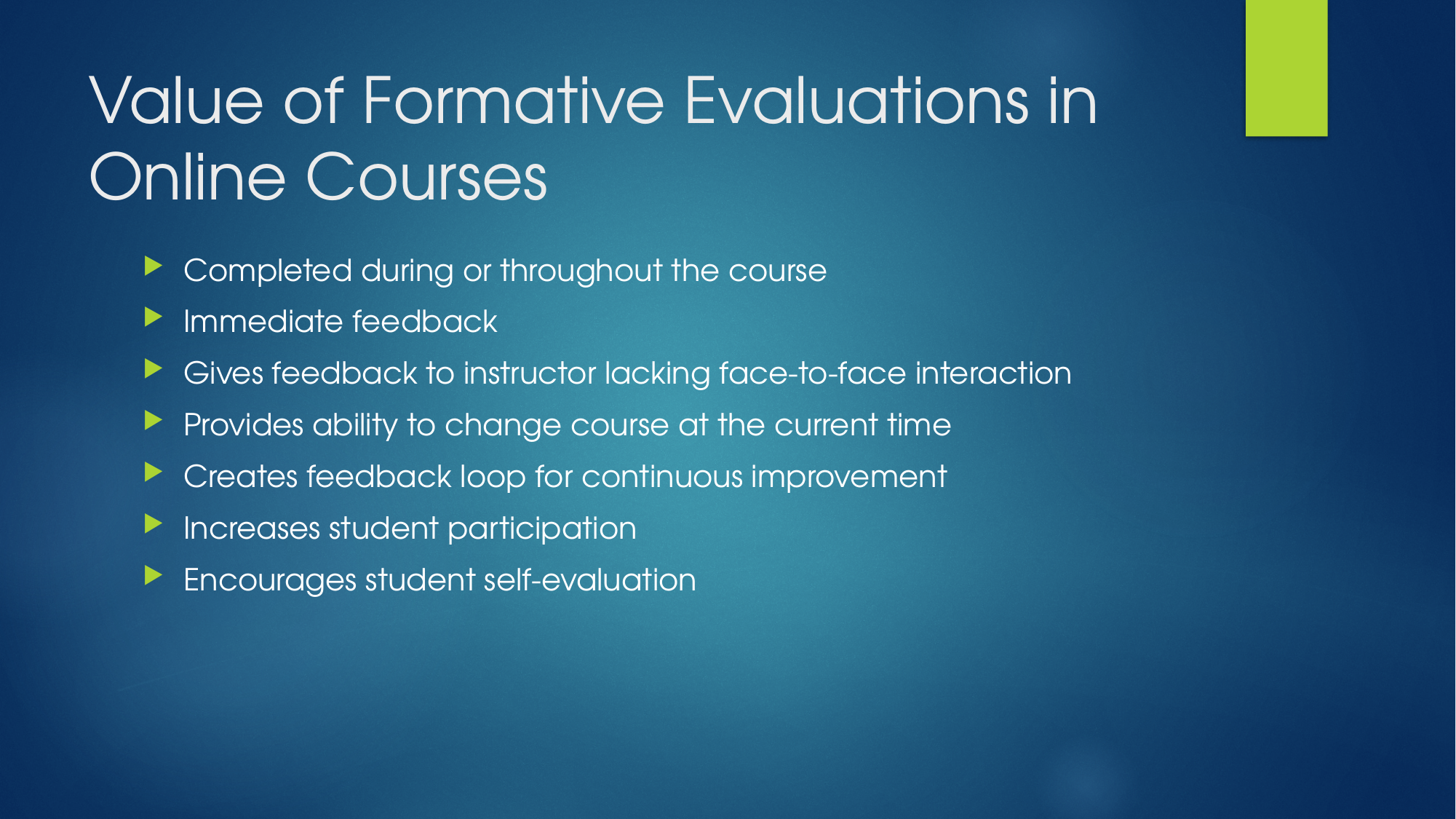

# Value of Formative Evaluations in Online Courses
Completed during or throughout the course
Immediate feedback
Gives feedback to instructor lacking face-to-face interaction
Provides ability to change course at the current time
Creates feedback loop for continuous improvement
Increases student participation
Encourages student self-evaluation